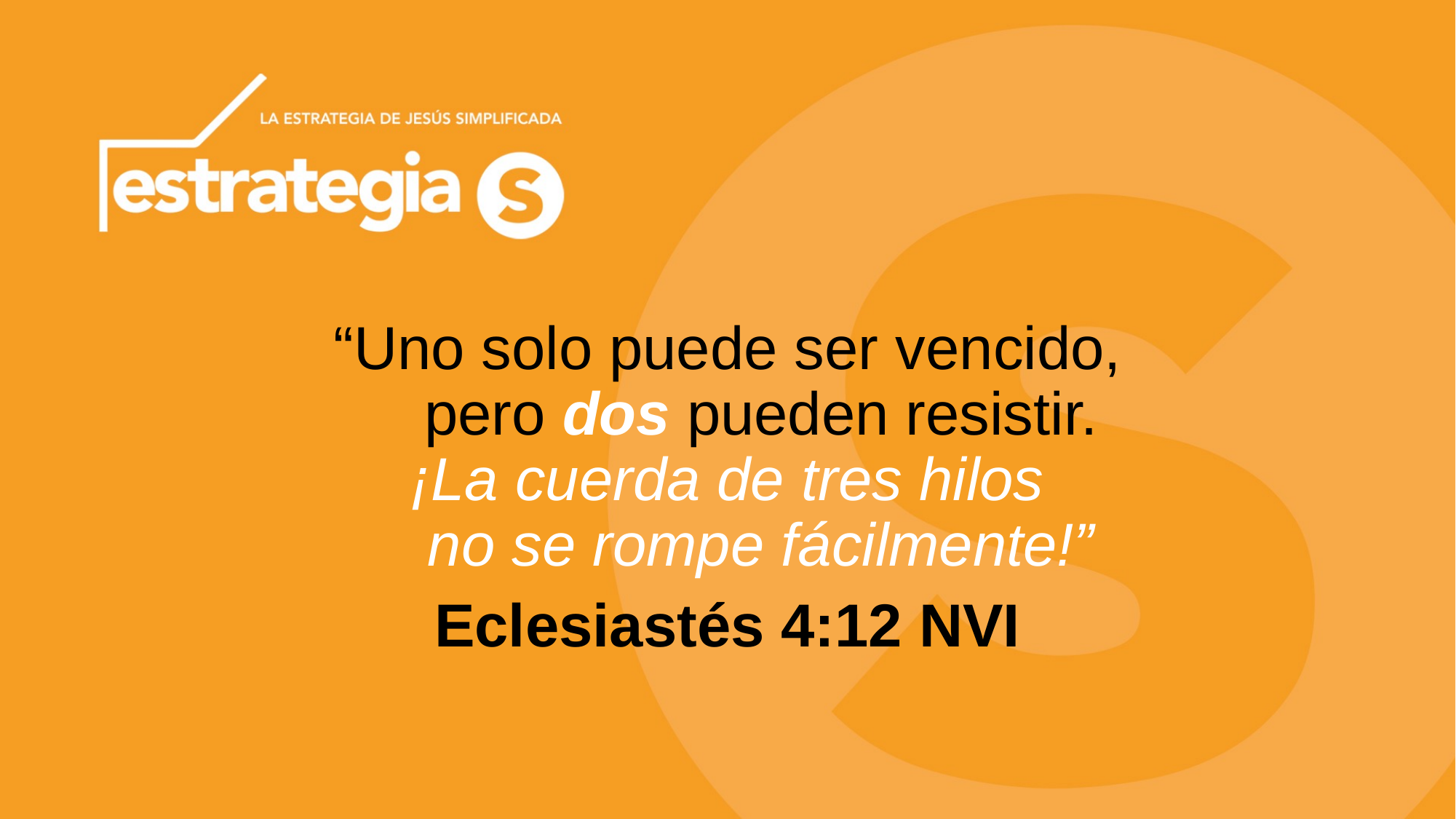

“Uno solo puede ser vencido,
    pero dos pueden resistir.
¡La cuerda de tres hilos
    no se rompe fácilmente!”
Eclesiastés 4:12 NVI